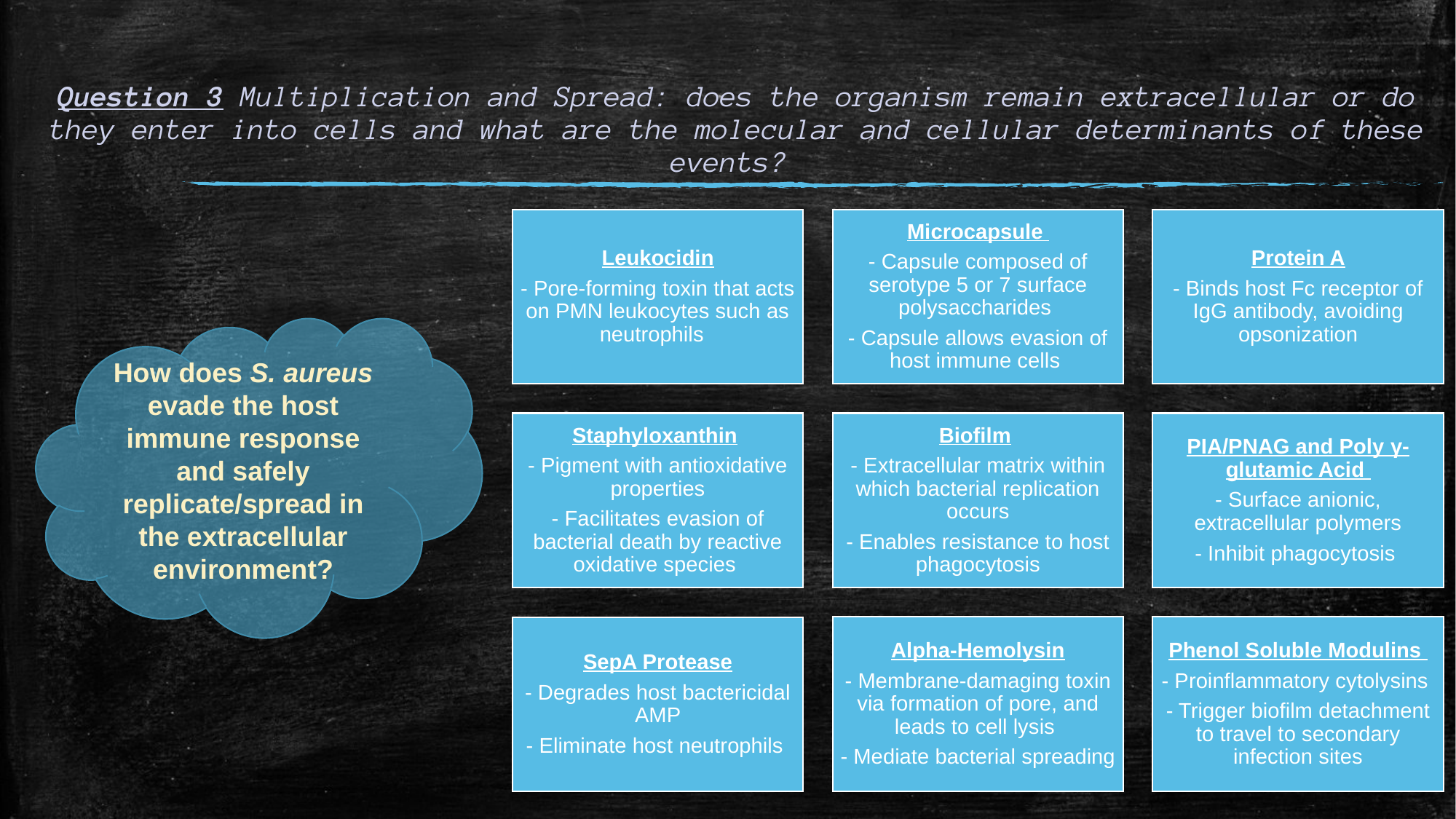

Question 3 Multiplication and Spread: does the organism remain extracellular or do they enter into cells and what are the molecular and cellular determinants of these events?
Leukocidin
- Pore-forming toxin that acts on PMN leukocytes such as neutrophils
Microcapsule
- Capsule composed of serotype 5 or 7 surface polysaccharides
- Capsule allows evasion of host immune cells
Protein A
- Binds host Fc receptor of IgG antibody, avoiding opsonization
Staphyloxanthin
- Pigment with antioxidative properties
- Facilitates evasion of bacterial death by reactive oxidative species
Biofilm
- Extracellular matrix within which bacterial replication occurs
- Enables resistance to host phagocytosis
PIA/PNAG and Poly γ-glutamic Acid
- Surface anionic, extracellular polymers
- Inhibit phagocytosis
SepA Protease
- Degrades host bactericidal AMP
- Eliminate host neutrophils
Alpha-Hemolysin
- Membrane-damaging toxin via formation of pore, and leads to cell lysis
- Mediate bacterial spreading
Phenol Soluble Modulins
- Proinflammatory cytolysins
- Trigger biofilm detachment to travel to secondary infection sites
How does S. aureus evade the host immune response and safely replicate/spread in the extracellular environment?